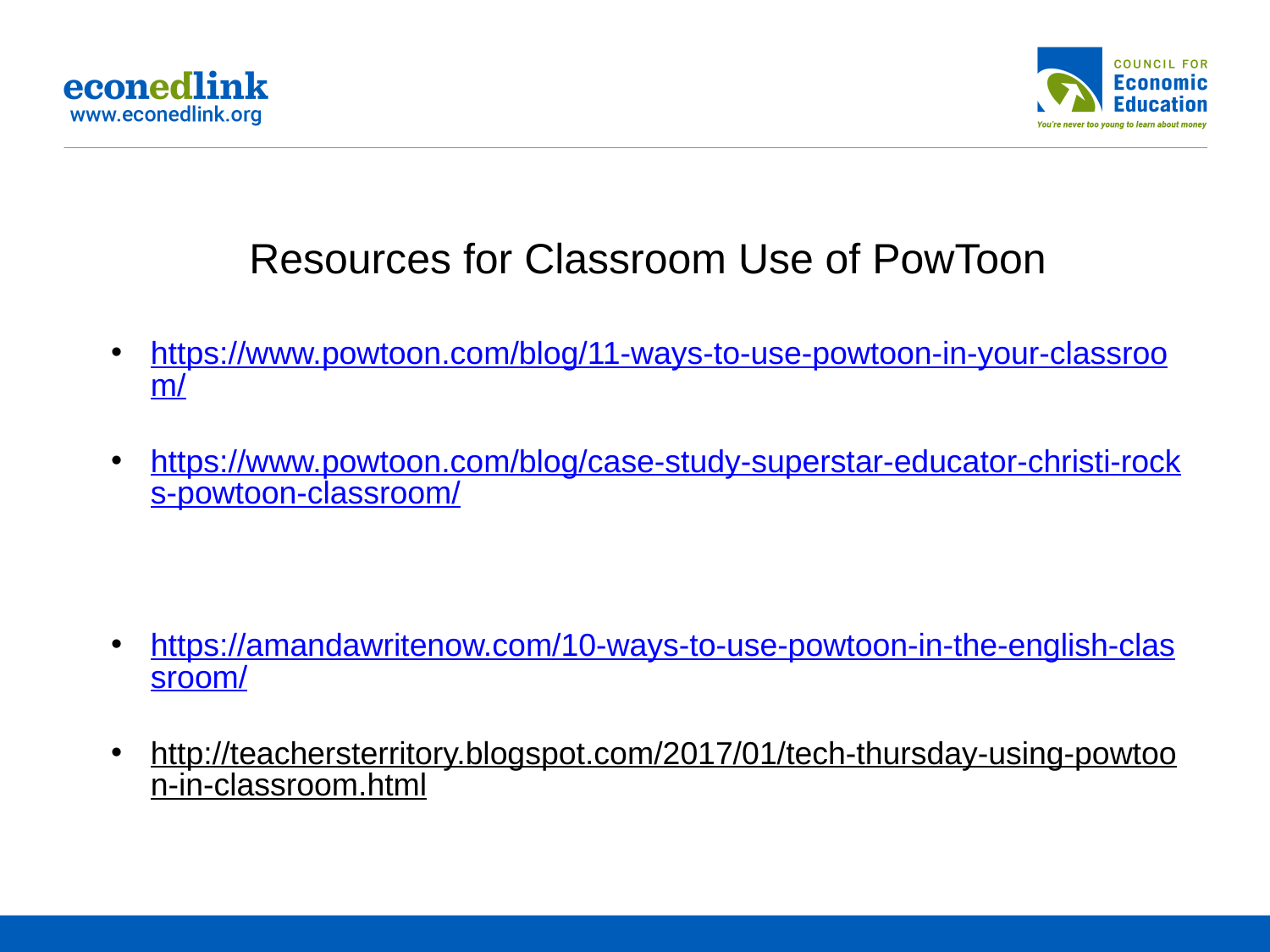

Resources for Classroom Use of PowToon

https://www.powtoon.com/blog/11-ways-to-use-powtoon-in-your-classroom/

https://www.powtoon.com/blog/case-study-superstar-educator-christi-rocks-powtoon-classroom/

https://amandawritenow.com/10-ways-to-use-powtoon-in-the-english-classroom/

http://teachersterritory.blogspot.com/2017/01/tech-thursday-using-powtoon-in-classroom.html